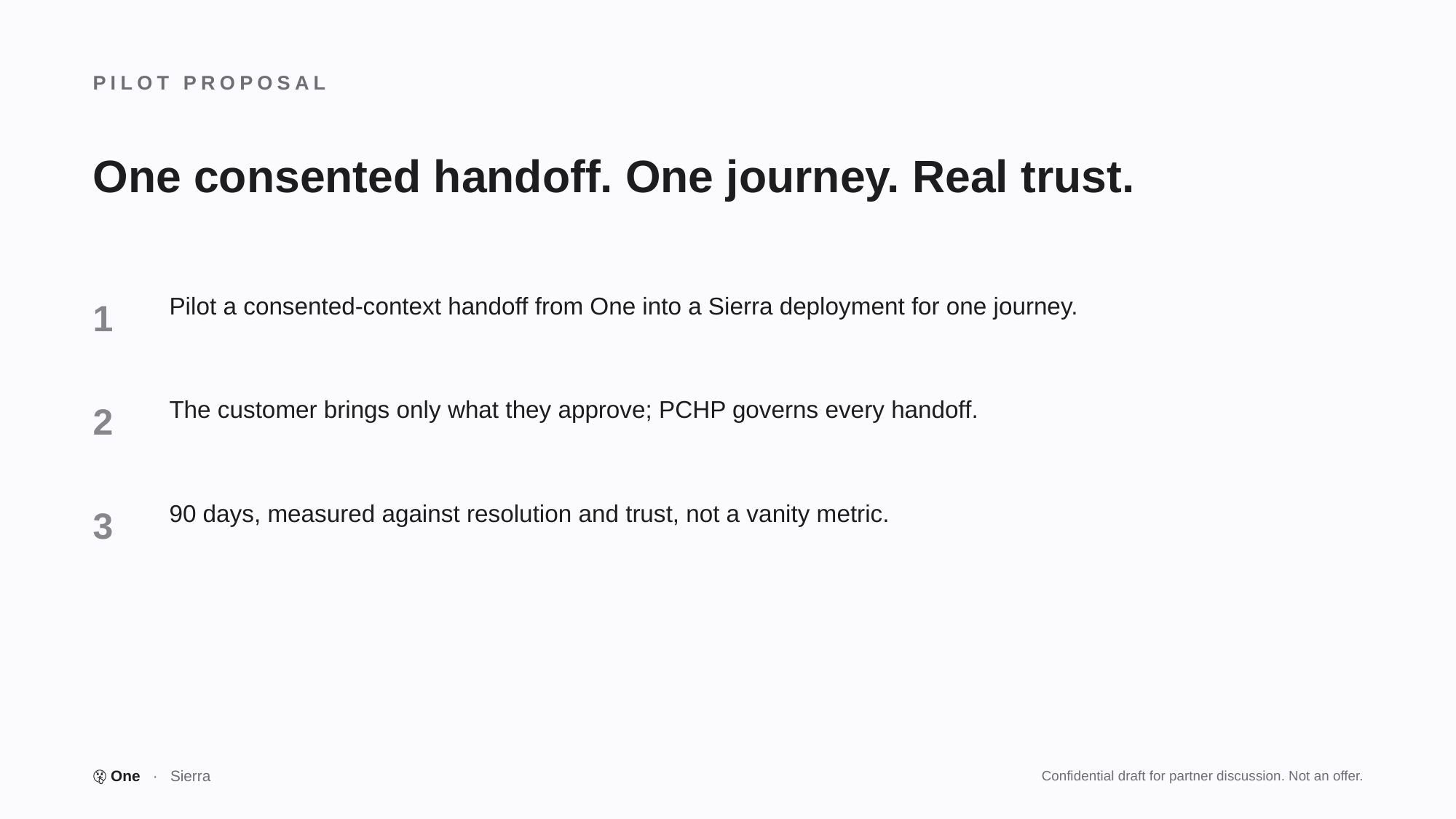

PILOT PROPOSAL
One consented handoff. One journey. Real trust.
1
Pilot a consented-context handoff from One into a Sierra deployment for one journey.
2
The customer brings only what they approve; PCHP governs every handoff.
3
90 days, measured against resolution and trust, not a vanity metric.
🤫 One   ·   Sierra
Confidential draft for partner discussion. Not an offer.